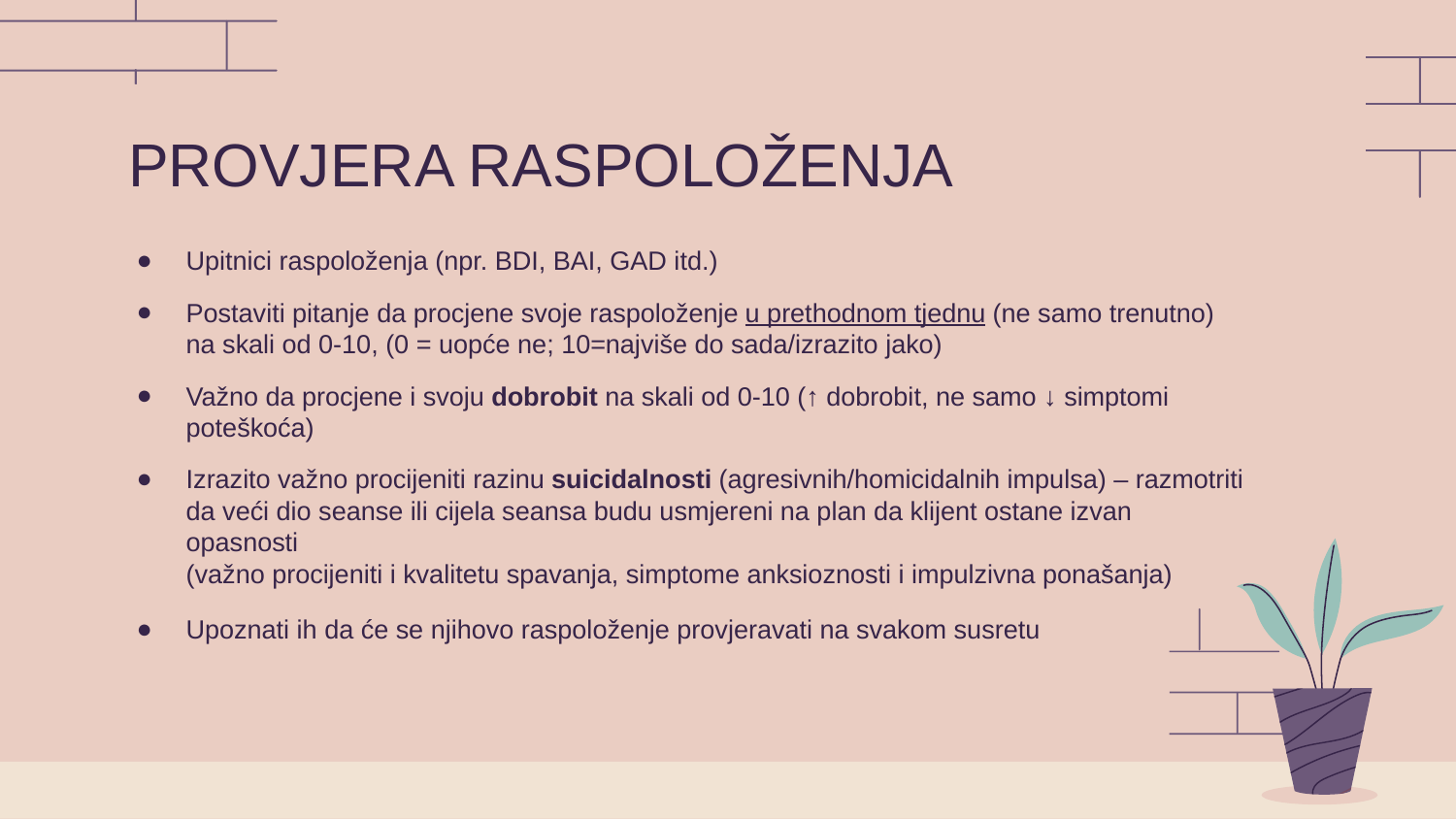

# PROVJERA RASPOLOŽENJA
Upitnici raspoloženja (npr. BDI, BAI, GAD itd.)
Postaviti pitanje da procjene svoje raspoloženje u prethodnom tjednu (ne samo trenutno) na skali od 0-10, (0 = uopće ne; 10=najviše do sada/izrazito jako)
Važno da procjene i svoju dobrobit na skali od 0-10 (↑ dobrobit, ne samo ↓ simptomi poteškoća)
Izrazito važno procijeniti razinu suicidalnosti (agresivnih/homicidalnih impulsa) – razmotriti da veći dio seanse ili cijela seansa budu usmjereni na plan da klijent ostane izvan opasnosti
(važno procijeniti i kvalitetu spavanja, simptome anksioznosti i impulzivna ponašanja)
Upoznati ih da će se njihovo raspoloženje provjeravati na svakom susretu